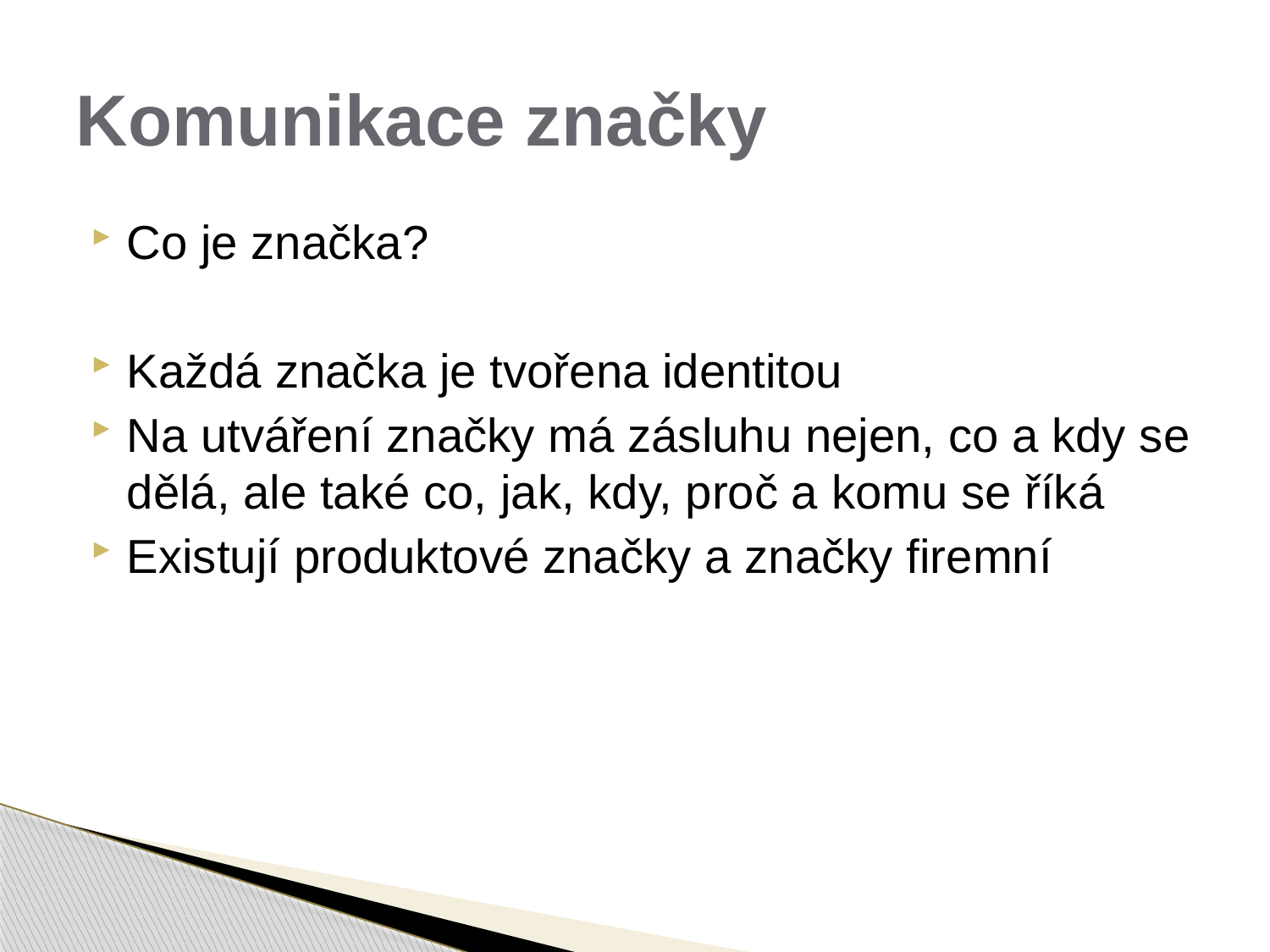

# Komunikace značky
Co je značka?

Každá značka je tvořena identitou
Na utváření značky má zásluhu nejen, co a kdy se dělá, ale také co, jak, kdy, proč a komu se říká
Existují produktové značky a značky firemní